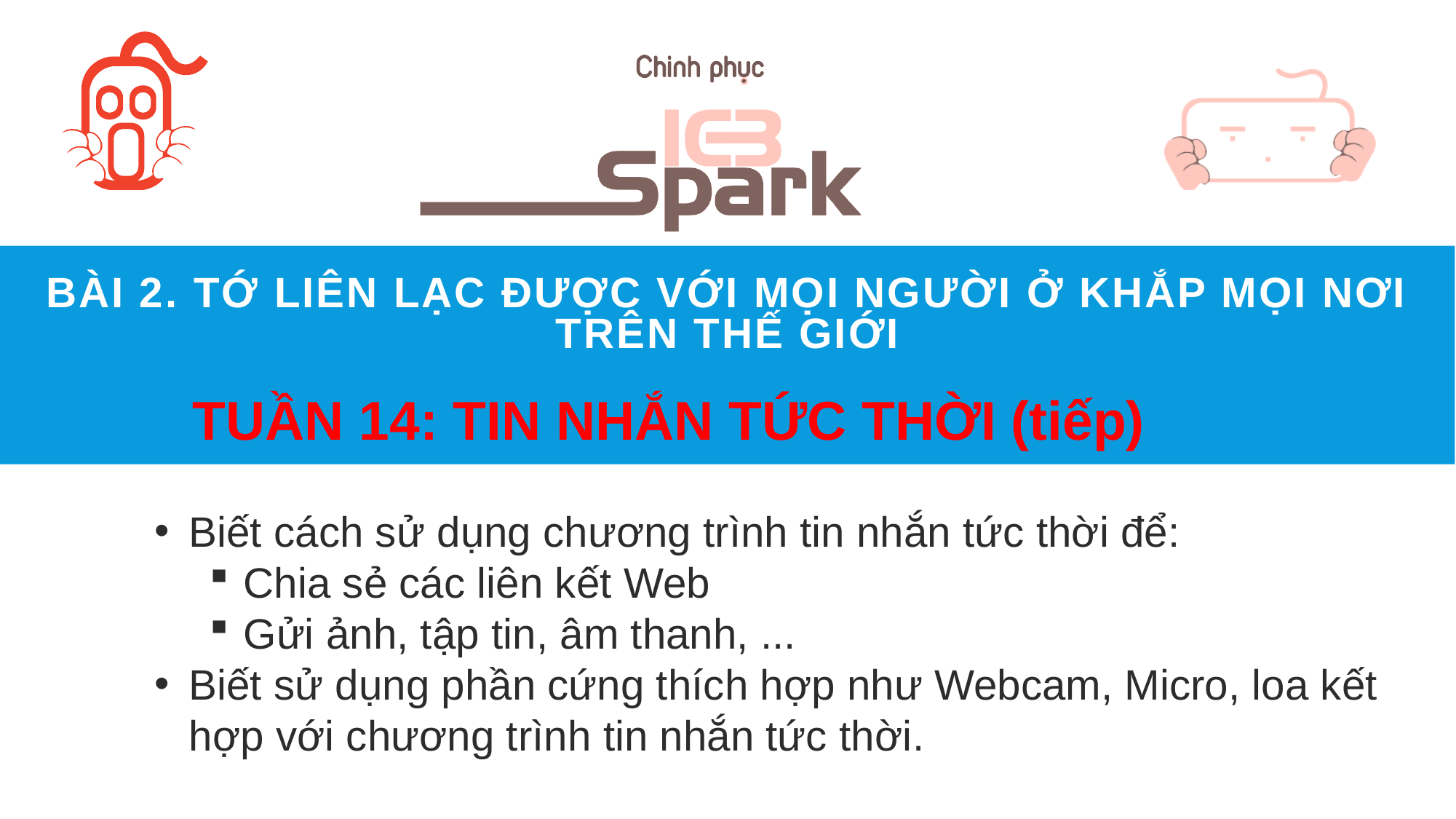

# Bài 2. Tớ liên lạc được với mọi người ở khắp mọi nơi trên thế giới
TUẦN 14: TIN NHẮN TỨC THỜI (tiếp)
Biết cách sử dụng chương trình tin nhắn tức thời để:
Chia sẻ các liên kết Web
Gửi ảnh, tập tin, âm thanh, ...
Biết sử dụng phần cứng thích hợp như Webcam, Micro, loa kết hợp với chương trình tin nhắn tức thời.